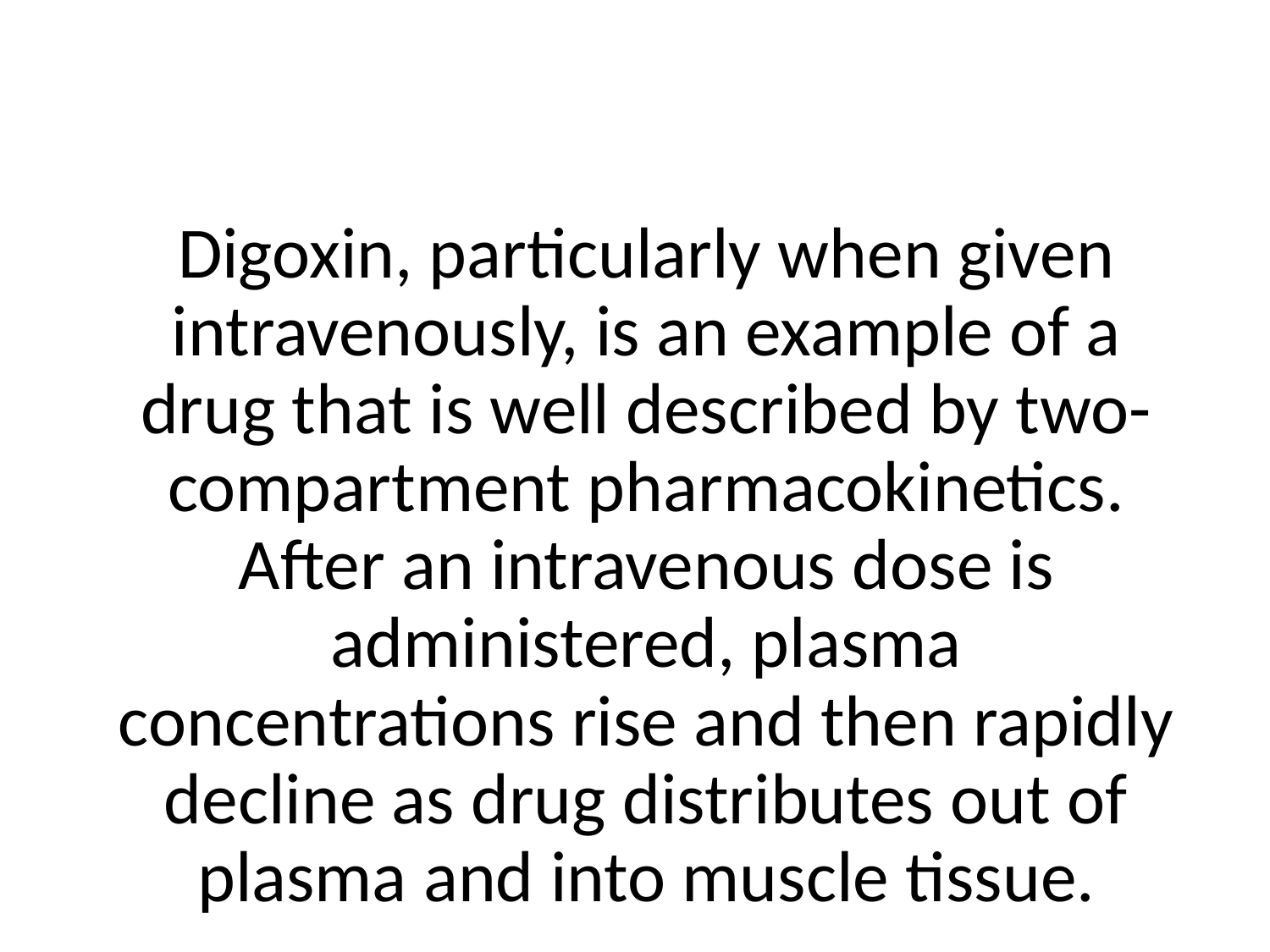

# Digoxin, particularly when given intravenously, is an example of a drug that is well described by two- compartment pharmacokinetics. After an intravenous dose is administered, plasma concentrations rise and then rapidly decline as drug distributes out of plasma and into muscle tissue.